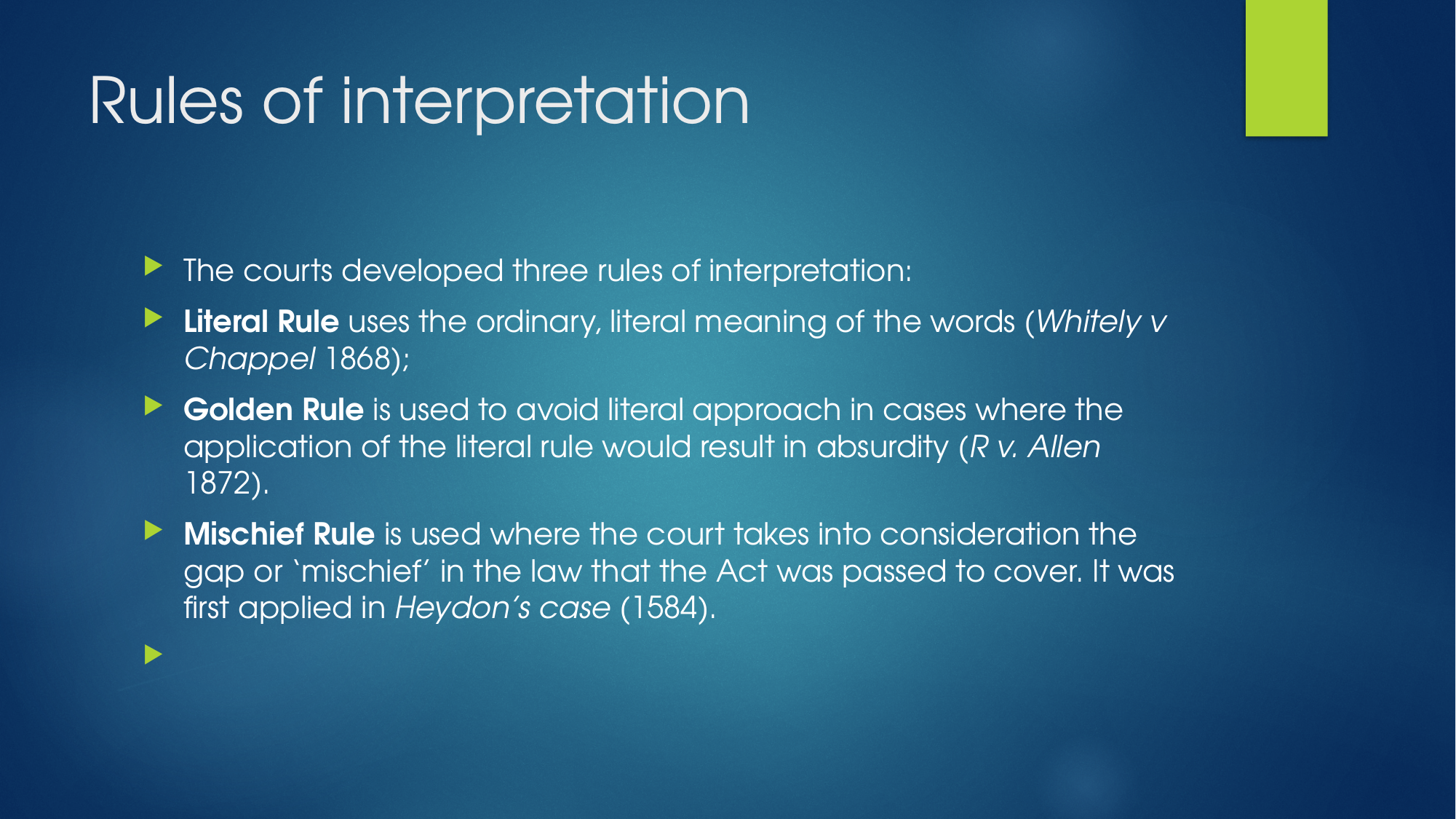

# Rules of interpretation
The courts developed three rules of interpretation:
Literal Rule uses the ordinary, literal meaning of the words (Whitely v Chappel 1868);
Golden Rule is used to avoid literal approach in cases where the application of the literal rule would result in absurdity (R v. Allen 1872).
Mischief Rule is used where the court takes into consideration the gap or ‘mischief’ in the law that the Act was passed to cover. It was first applied in Heydon’s case (1584).